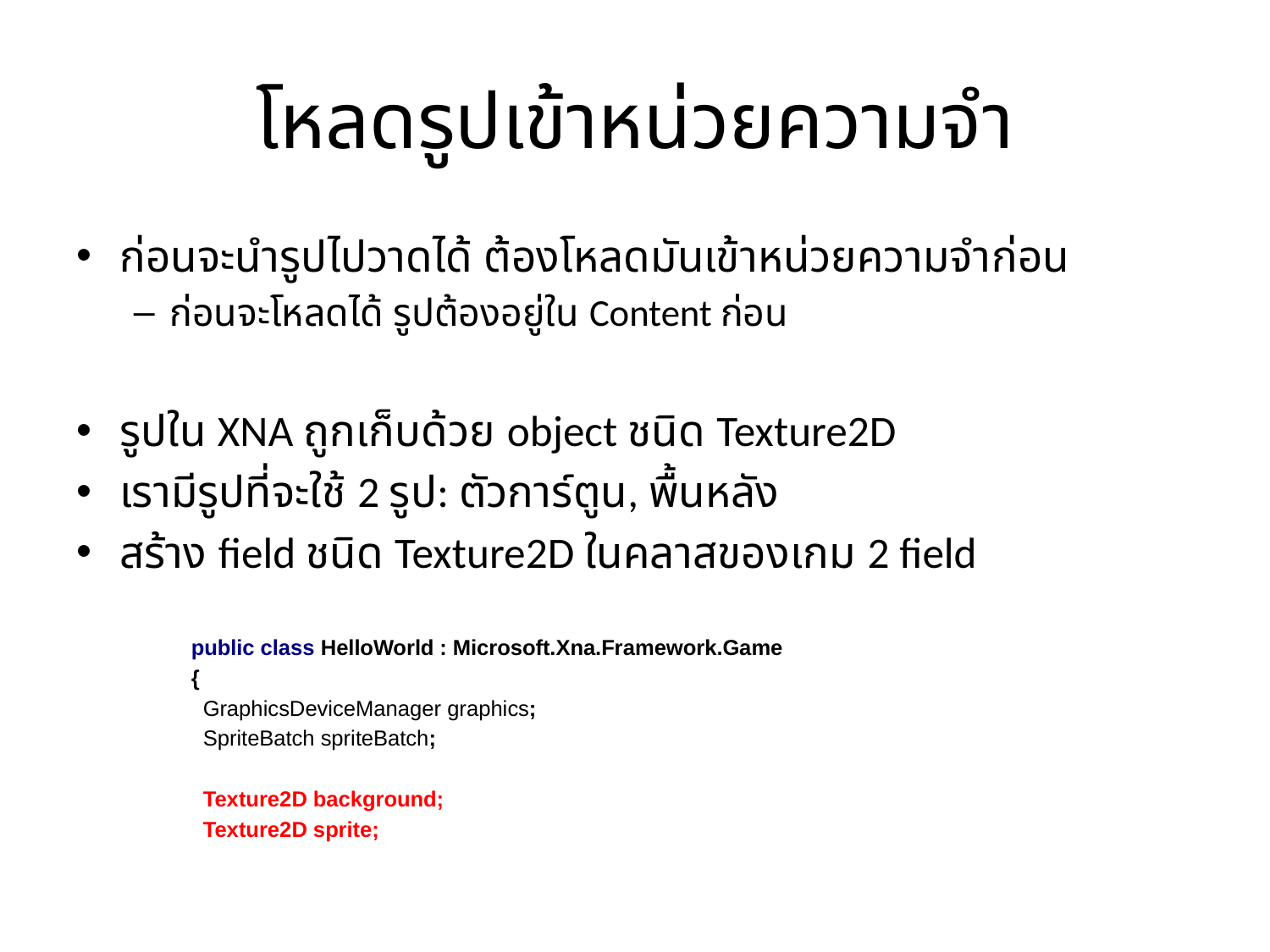

# โหลดรูปเข้าหน่วยความจำ
ก่อนจะนำรูปไปวาดได้ ต้องโหลดมันเข้าหน่วยความจำก่อน
ก่อนจะโหลดได้ รูปต้องอยู่ใน Content ก่อน

รูปใน XNA ถูกเก็บด้วย object ชนิด Texture2D
เรามีรูปที่จะใช้ 2 รูป: ตัวการ์ตูน, พื้นหลัง
สร้าง field ชนิด Texture2D ในคลาสของเกม 2 field
public class HelloWorld : Microsoft.Xna.Framework.Game
{
  GraphicsDeviceManager graphics;
  SpriteBatch spriteBatch;

  Texture2D background;
  Texture2D sprite;